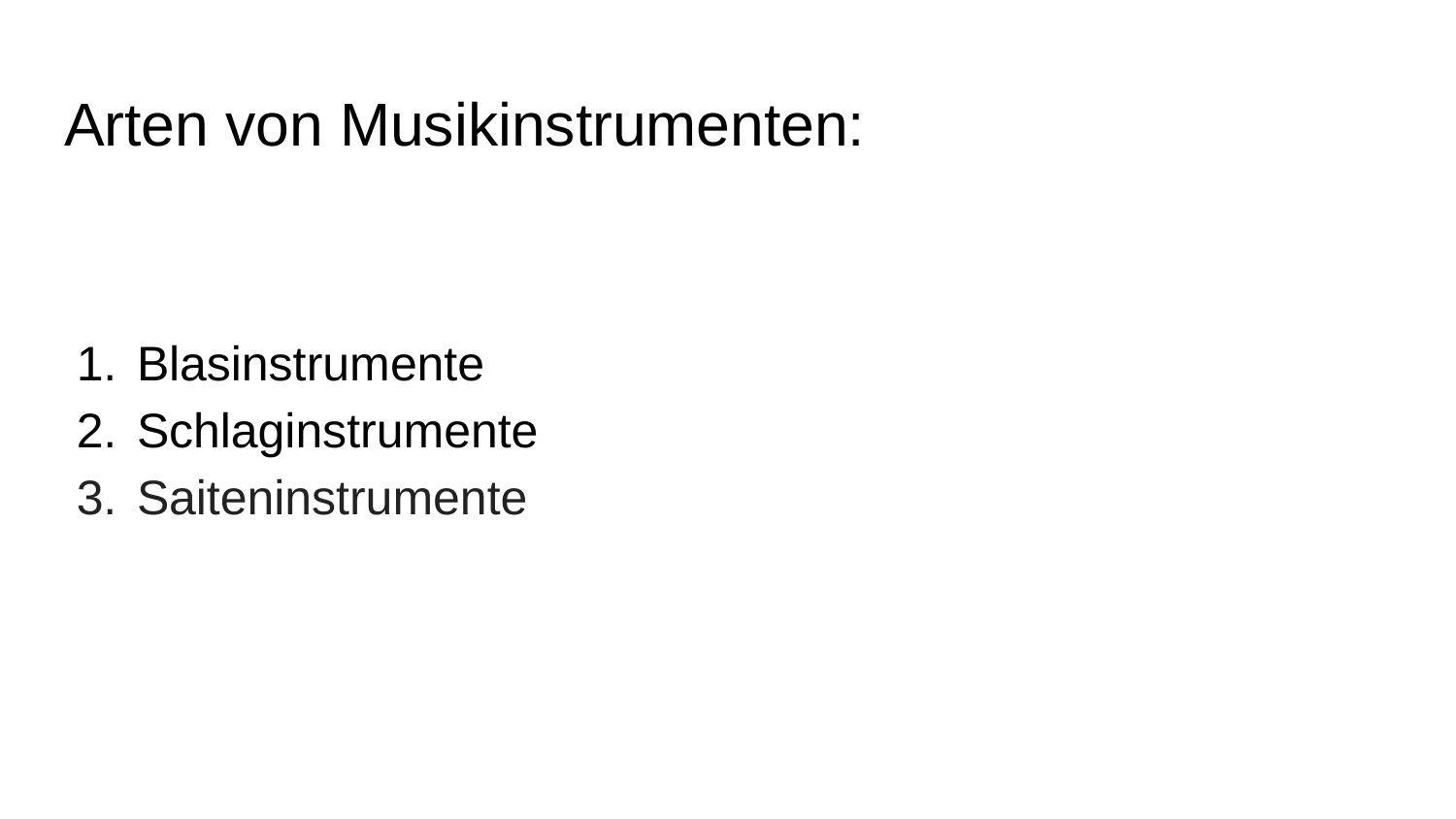

# Arten von Musikinstrumenten:

Blasinstrumente
Schlaginstrumente
Saiteninstrumente